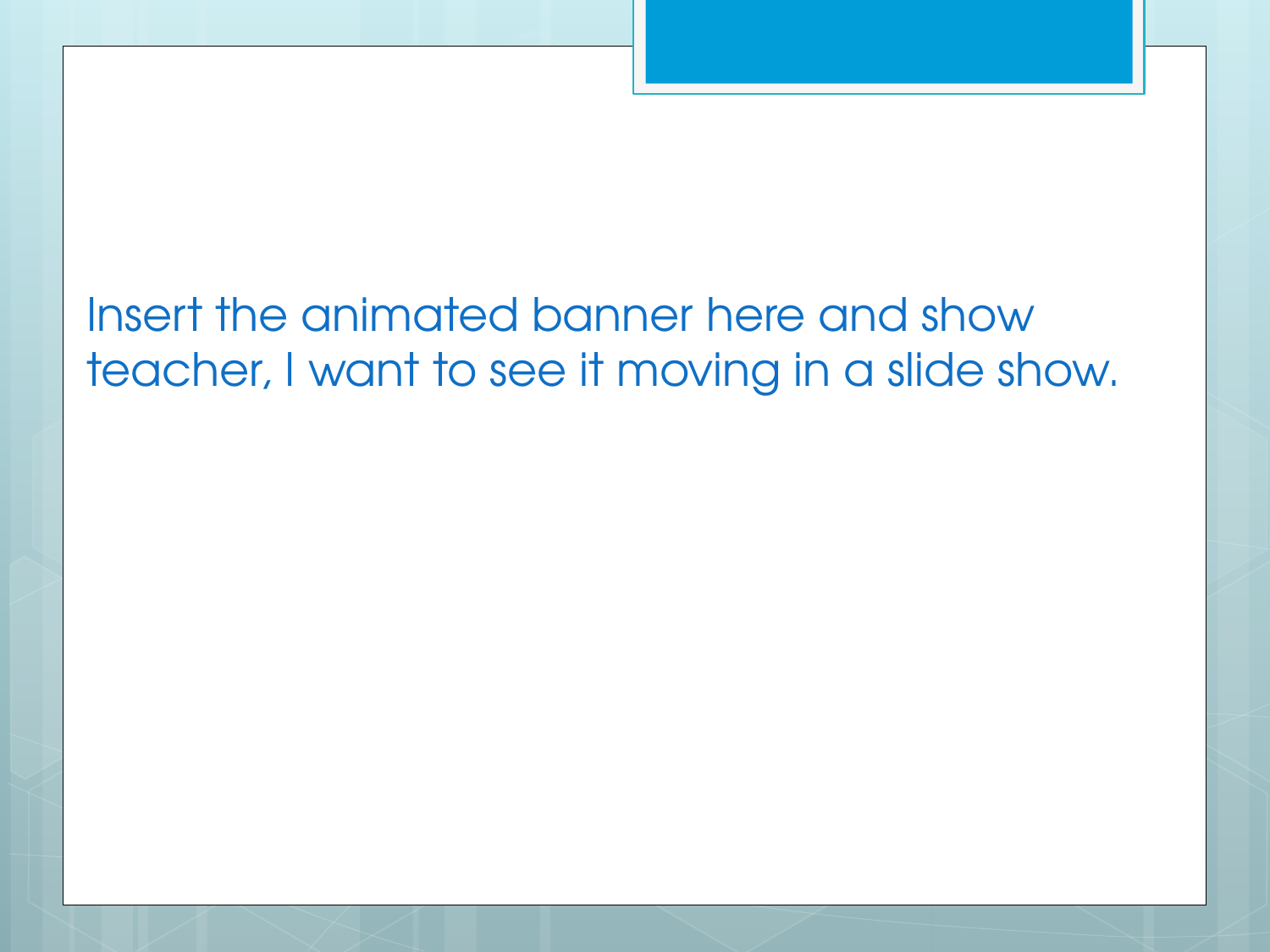

# Insert the animated banner here and show teacher, I want to see it moving in a slide show.